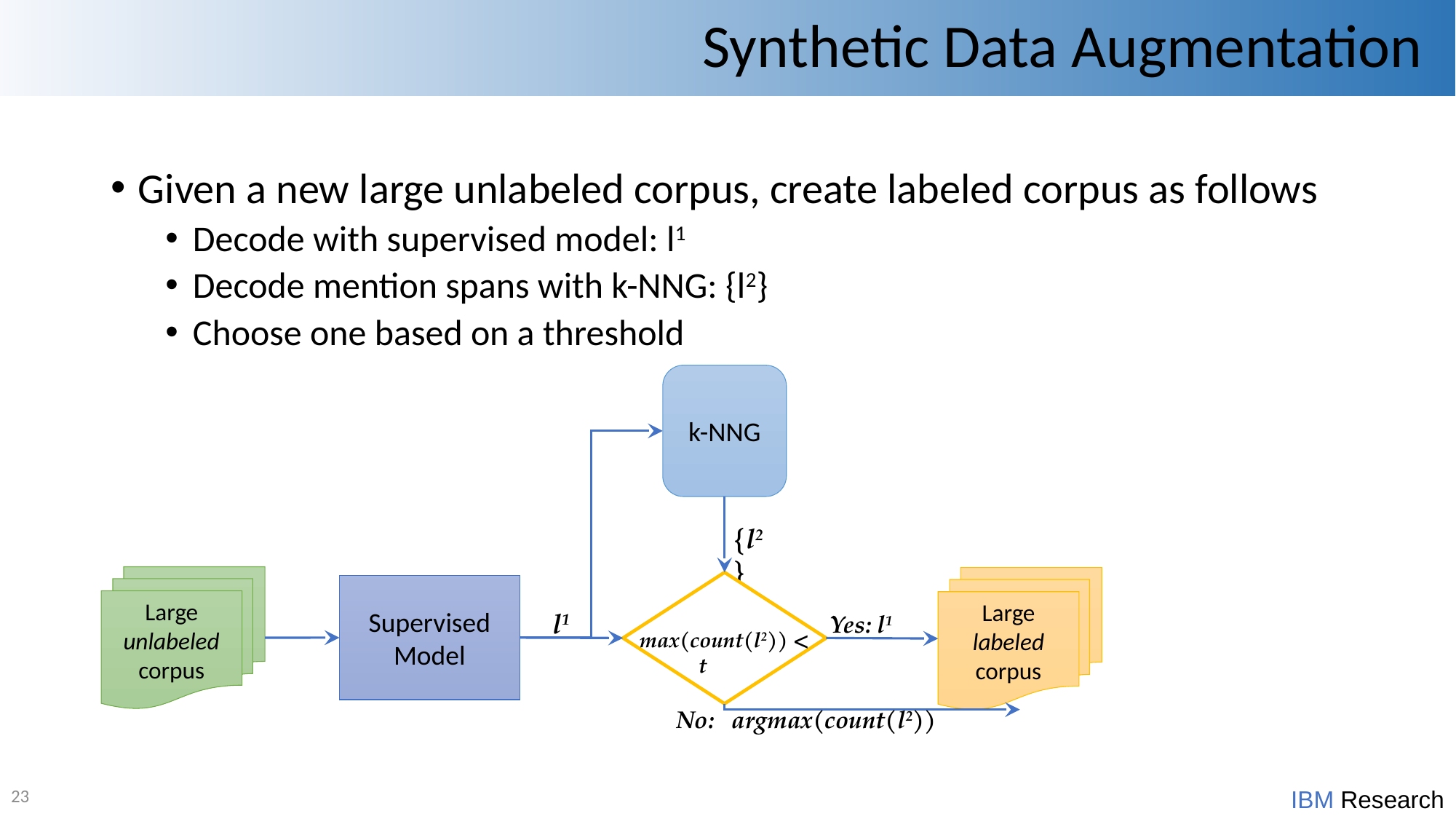

# Synthetic Data Augmentation
Given a new large unlabeled corpus, create labeled corpus as follows
Decode with supervised model: l1
Decode mention spans with k-NNG: {l2}
Choose one based on a threshold

k-NNG
{l2}
Large
unlabeled
corpus
Large
labeled
corpus

max(count(l2)) < t
Supervised
Model
l1
Yes: l1
No:   argmax(count(l2))
23